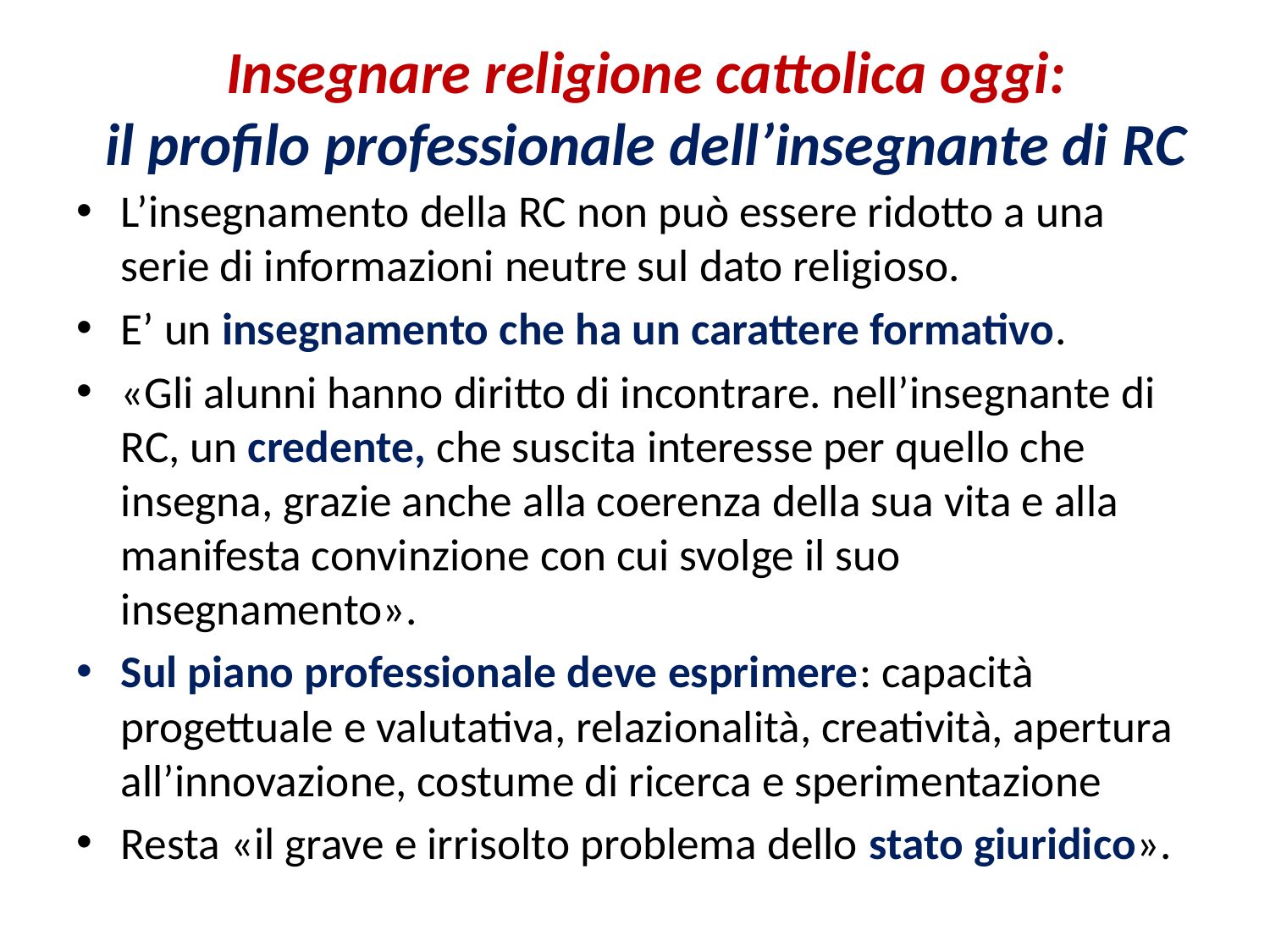

# Insegnare religione cattolica oggi: il profilo professionale dell’insegnante di RC
L’insegnamento della RC non può essere ridotto a una serie di informazioni neutre sul dato religioso.
E’ un insegnamento che ha un carattere formativo.
«Gli alunni hanno diritto di incontrare. nell’insegnante di RC, un credente, che suscita interesse per quello che insegna, grazie anche alla coerenza della sua vita e alla manifesta convinzione con cui svolge il suo insegnamento».
Sul piano professionale deve esprimere: capacità progettuale e valutativa, relazionalità, creatività, apertura all’innovazione, costume di ricerca e sperimentazione
Resta «il grave e irrisolto problema dello stato giuridico».